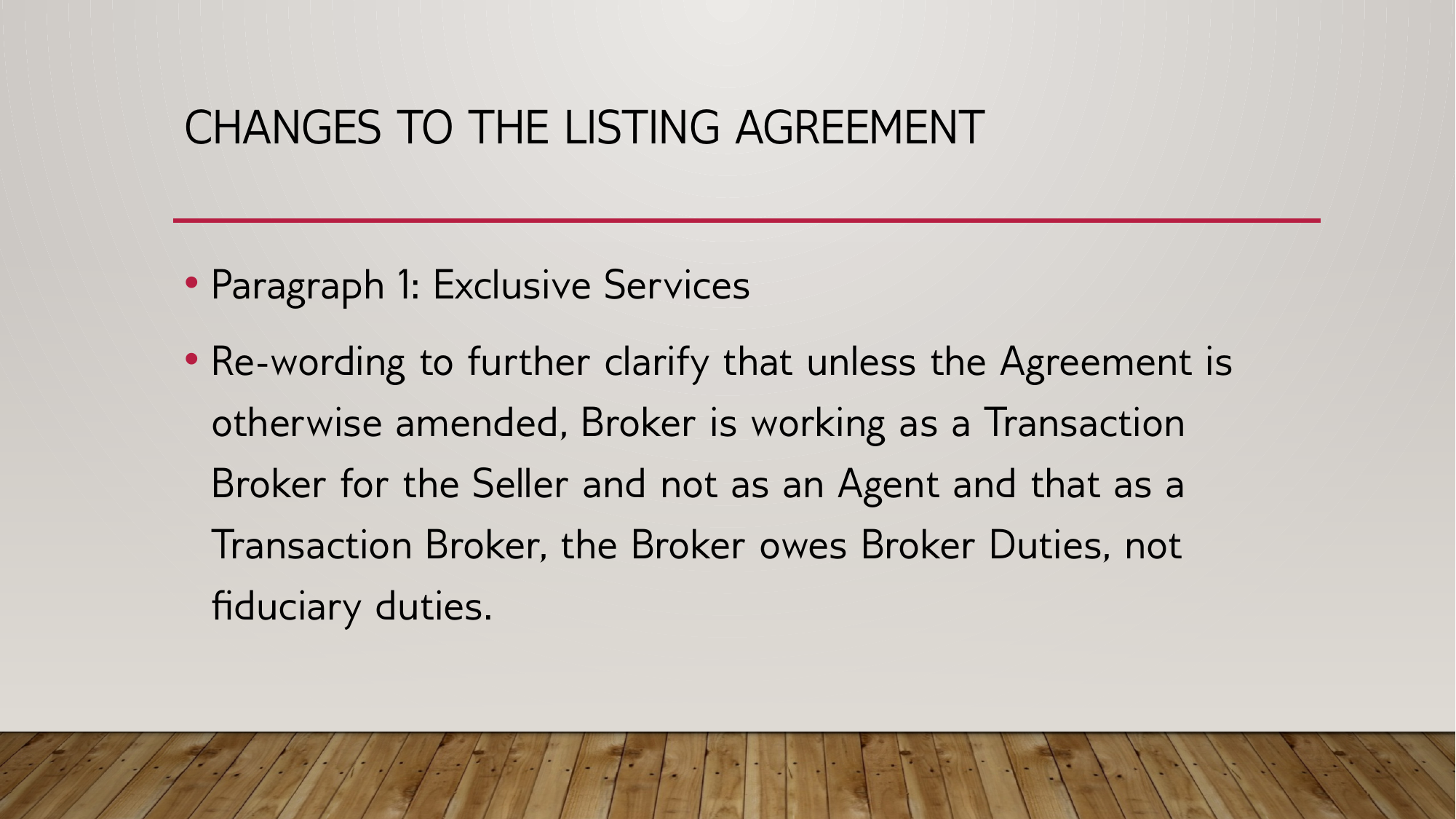

# Changes to the listing agreement
Paragraph 1: Exclusive Services
Re-wording to further clarify that unless the Agreement is otherwise amended, Broker is working as a Transaction Broker for the Seller and not as an Agent and that as a Transaction Broker, the Broker owes Broker Duties, not fiduciary duties.